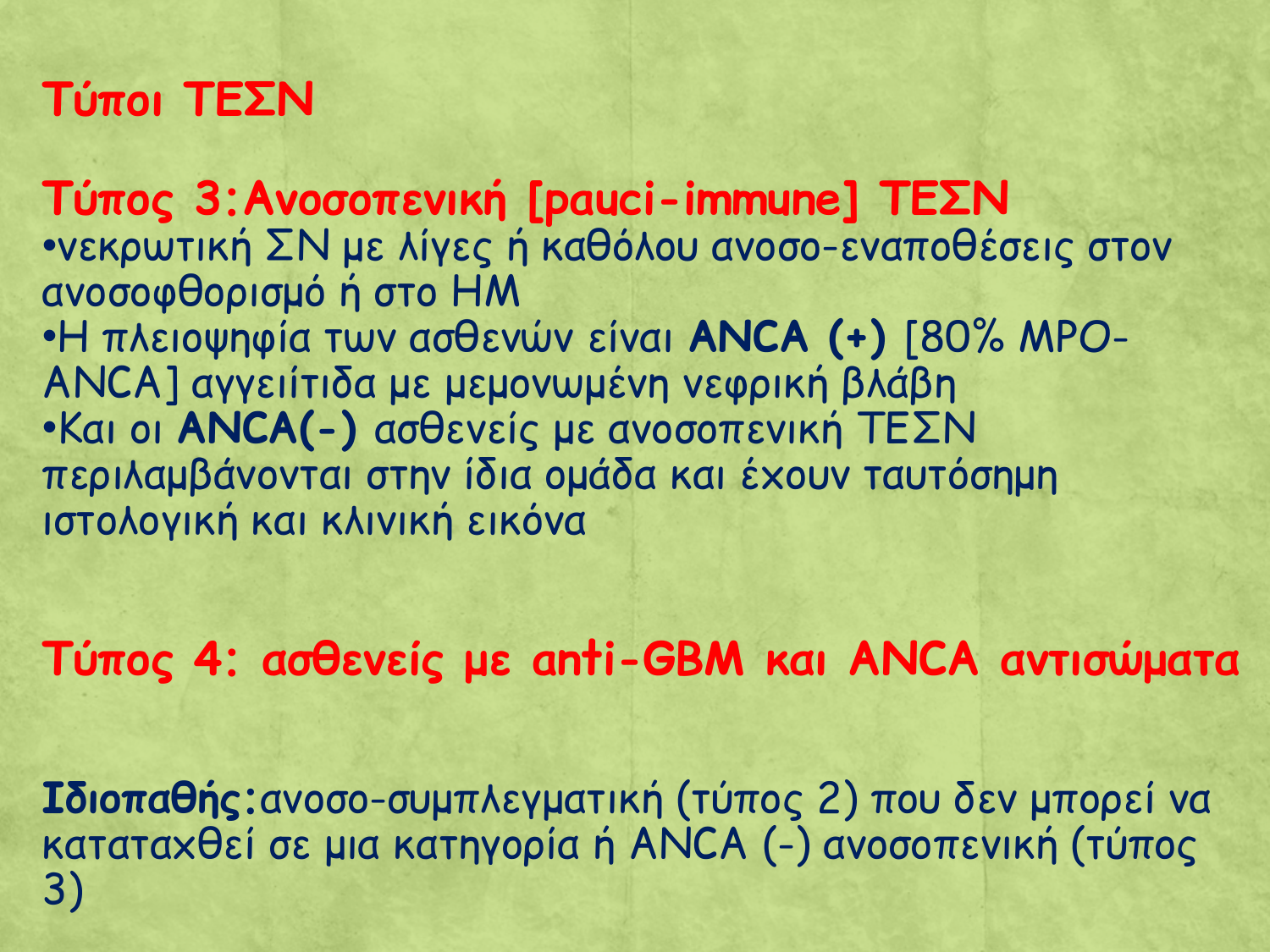

Τύποι ΤΕΣΝ

Τύπος 3:Ανοσοπενική [pauci-immune] ΤΕΣΝ
νεκρωτική ΣΝ με λίγες ή καθόλου ανοσο-εναποθέσεις στον ανοσοφθορισμό ή στο ΗΜ
Η πλειοψηφία των ασθενών είναι ΑNCA (+) [80% MPO-ANCA] αγγειίτιδα με μεμονωμένη νεφρική βλάβη
Και οι ANCA(-) ασθενείς με ανοσοπενική ΤΕΣΝ περιλαμβάνονται στην ίδια ομάδα και έχουν ταυτόσημη ιστολογική και κλινική εικόνα

Τύπος 4: ασθενείς με anti-GBM και ANCA αντισώματα

Ιδιοπαθής:ανοσο-συμπλεγματική (τύπος 2) που δεν μπορεί να καταταχθεί σε μια κατηγορία ή ANCA (-) ανοσοπενική (τύπος 3)